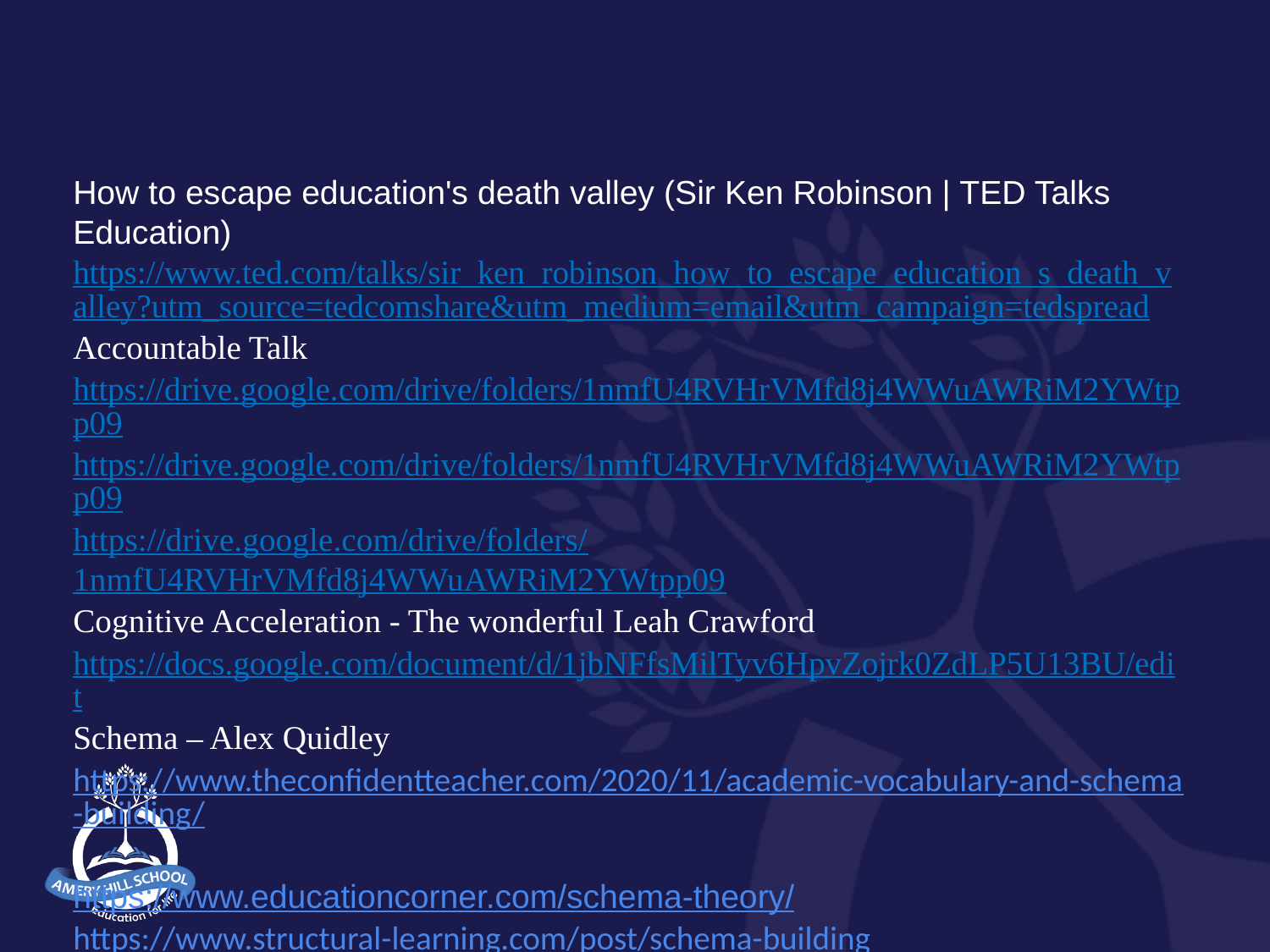

How to escape education's death valley (Sir Ken Robinson | TED Talks Education)
https://www.ted.com/talks/sir_ken_robinson_how_to_escape_education_s_death_valley?utm_source=tedcomshare&utm_medium=email&utm_campaign=tedspread
Accountable Talk
https://drive.google.com/drive/folders/1nmfU4RVHrVMfd8j4WWuAWRiM2YWtpp09
https://drive.google.com/drive/folders/1nmfU4RVHrVMfd8j4WWuAWRiM2YWtpp09
https://drive.google.com/drive/folders/1nmfU4RVHrVMfd8j4WWuAWRiM2YWtpp09
Cognitive Acceleration - The wonderful Leah Crawford
https://docs.google.com/document/d/1jbNFfsMilTyv6HpvZojrk0ZdLP5U13BU/edit
Schema – Alex Quidley
https://www.theconfidentteacher.com/2020/11/academic-vocabulary-and-schema-building/

https://www.educationcorner.com/schema-theory/
https://www.structural-learning.com/post/schema-building